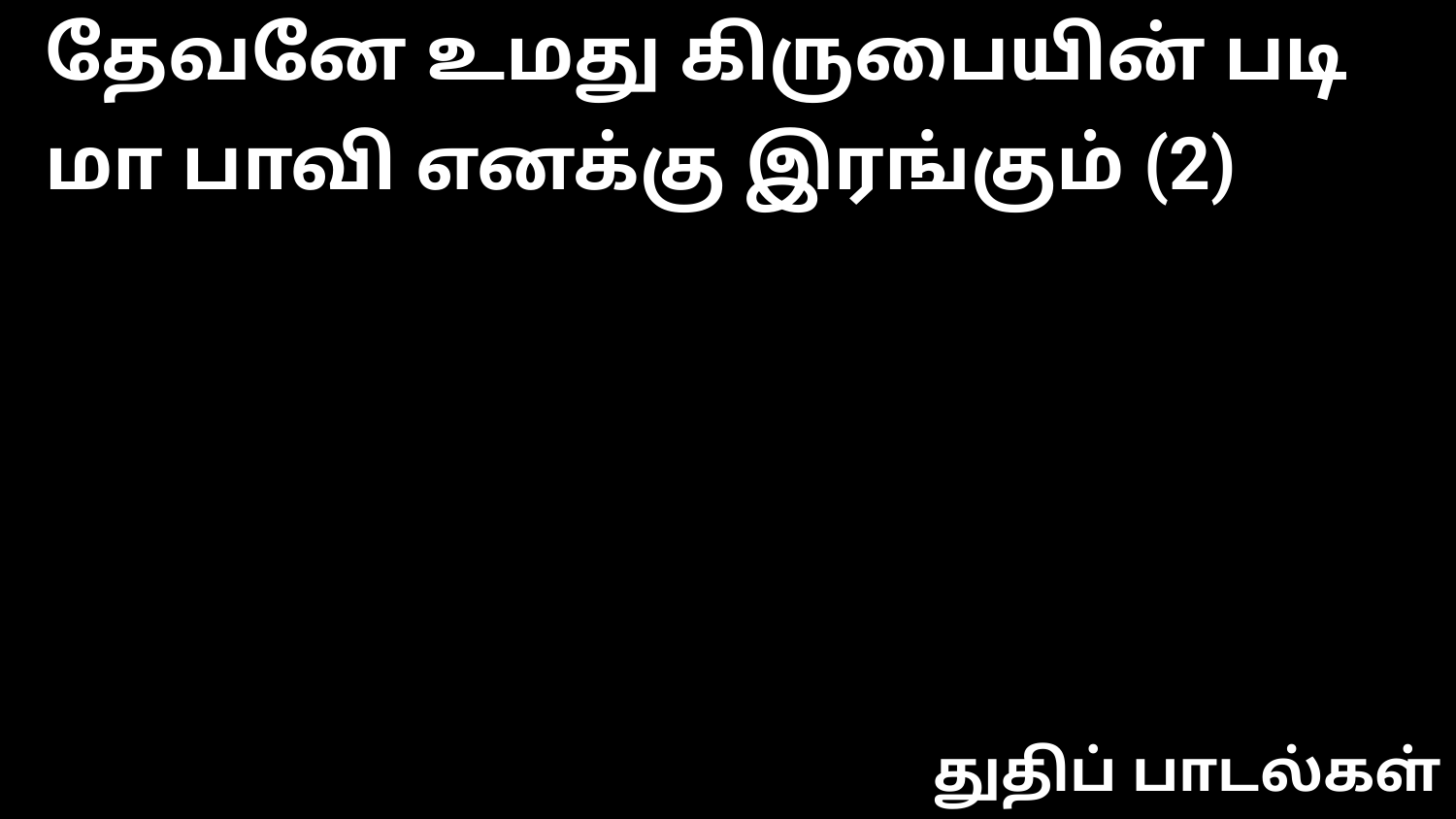

தேவனே உமது கிருபையின் படி
மா பாவி எனக்கு இரங்கும் (2)
துதிப் பாடல்கள்